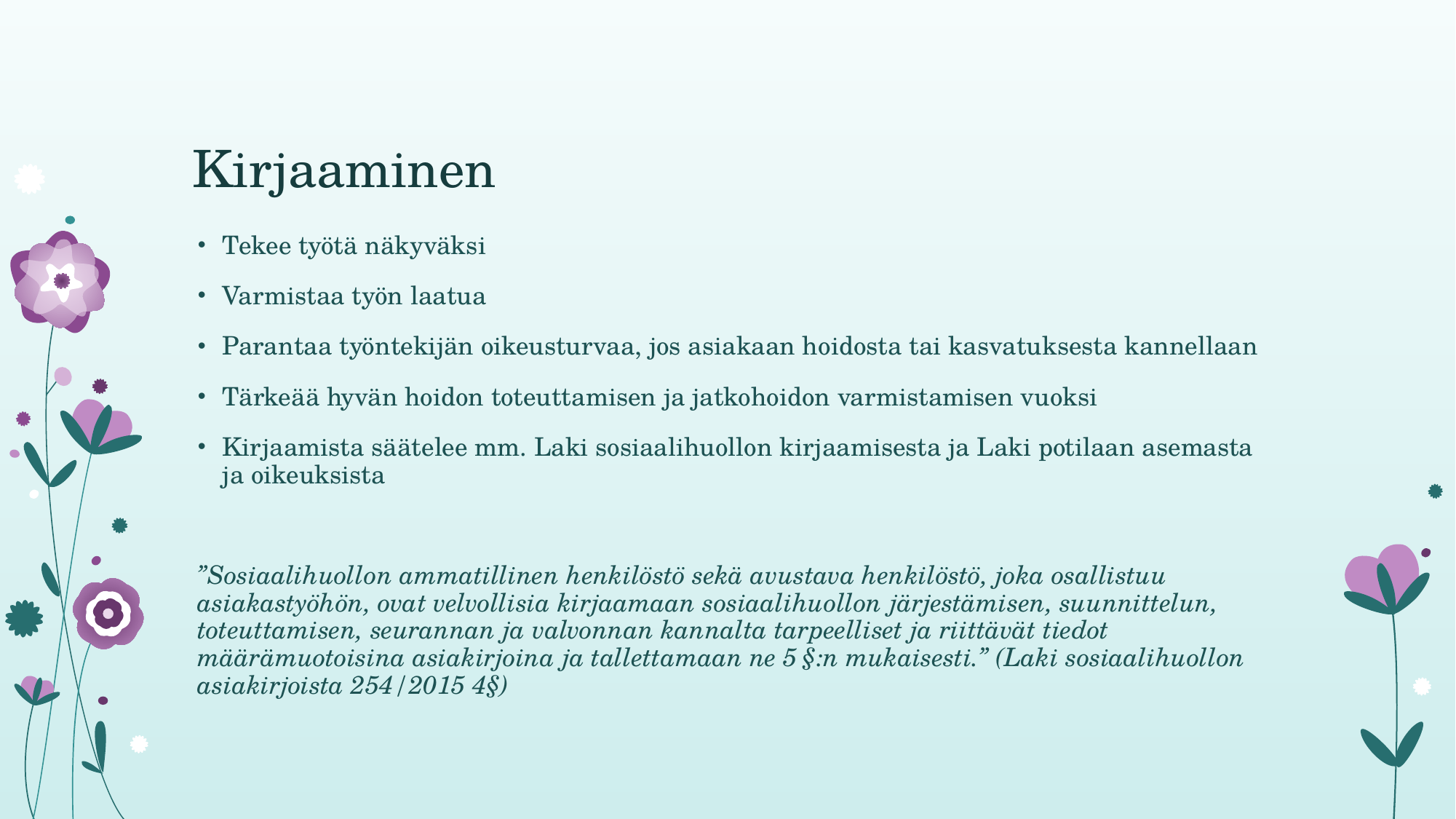

# Kirjaaminen
Tekee työtä näkyväksi
Varmistaa työn laatua
Parantaa työntekijän oikeusturvaa, jos asiakaan hoidosta tai kasvatuksesta kannellaan
Tärkeää hyvän hoidon toteuttamisen ja jatkohoidon varmistamisen vuoksi
Kirjaamista säätelee mm. Laki sosiaalihuollon kirjaamisesta ja Laki potilaan asemasta ja oikeuksista

”Sosiaalihuollon ammatillinen henkilöstö sekä avustava henkilöstö, joka osallistuu asiakastyöhön, ovat velvollisia kirjaamaan sosiaalihuollon järjestämisen, suunnittelun, toteuttamisen, seurannan ja valvonnan kannalta tarpeelliset ja riittävät tiedot määrämuotoisina asiakirjoina ja tallettamaan ne 5 §:n mukaisesti.” (Laki sosiaalihuollon asiakirjoista 254/2015 4§)